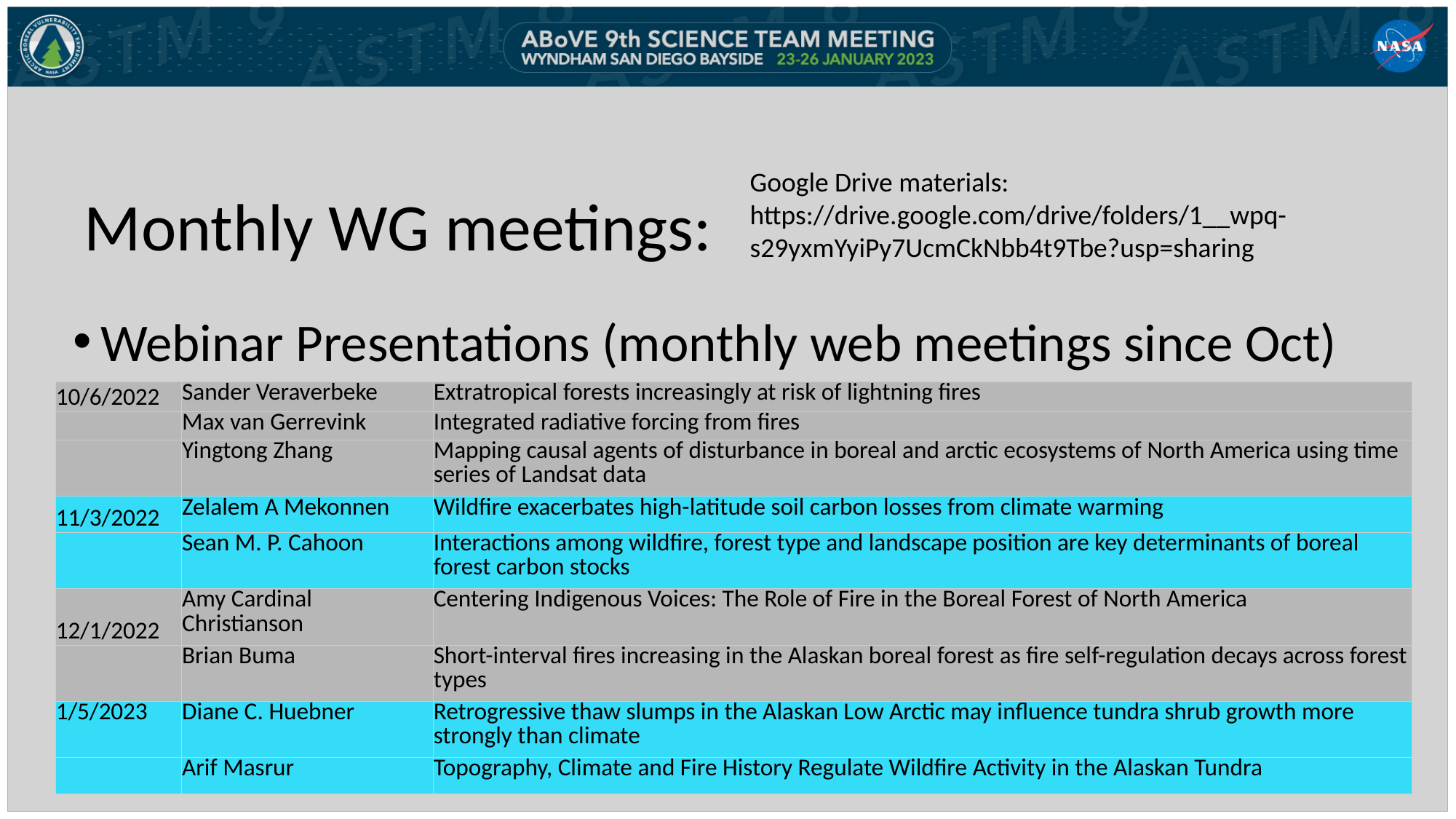

Google Drive materials:
https://drive.google.com/drive/folders/1__wpq-s29yxmYyiPy7UcmCkNbb4t9Tbe?usp=sharing
# Monthly WG meetings:
Webinar Presentations (monthly web meetings since Oct)

| 10/6/2022 | Sander Veraverbeke | Extratropical forests increasingly at risk of lightning fires |
| --- | --- | --- |
|  | Max van Gerrevink | Integrated radiative forcing from fires |
|  | Yingtong Zhang | Mapping causal agents of disturbance in boreal and arctic ecosystems of North America using time series of Landsat data |
| 11/3/2022 | Zelalem A Mekonnen | Wildfire exacerbates high-latitude soil carbon losses from climate warming |
|  | Sean M. P. Cahoon | Interactions among wildfire, forest type and landscape position are key determinants of boreal forest carbon stocks |
| 12/1/2022 | Amy Cardinal Christianson | Centering Indigenous Voices: The Role of Fire in the Boreal Forest of North America |
|  | Brian Buma | Short-interval fires increasing in the Alaskan boreal forest as fire self-regulation decays across forest types |
| 1/5/2023 | Diane C. Huebner | Retrogressive thaw slumps in the Alaskan Low Arctic may influence tundra shrub growth more strongly than climate |
|  | Arif Masrur | Topography, Climate and Fire History Regulate Wildfire Activity in the Alaskan Tundra |